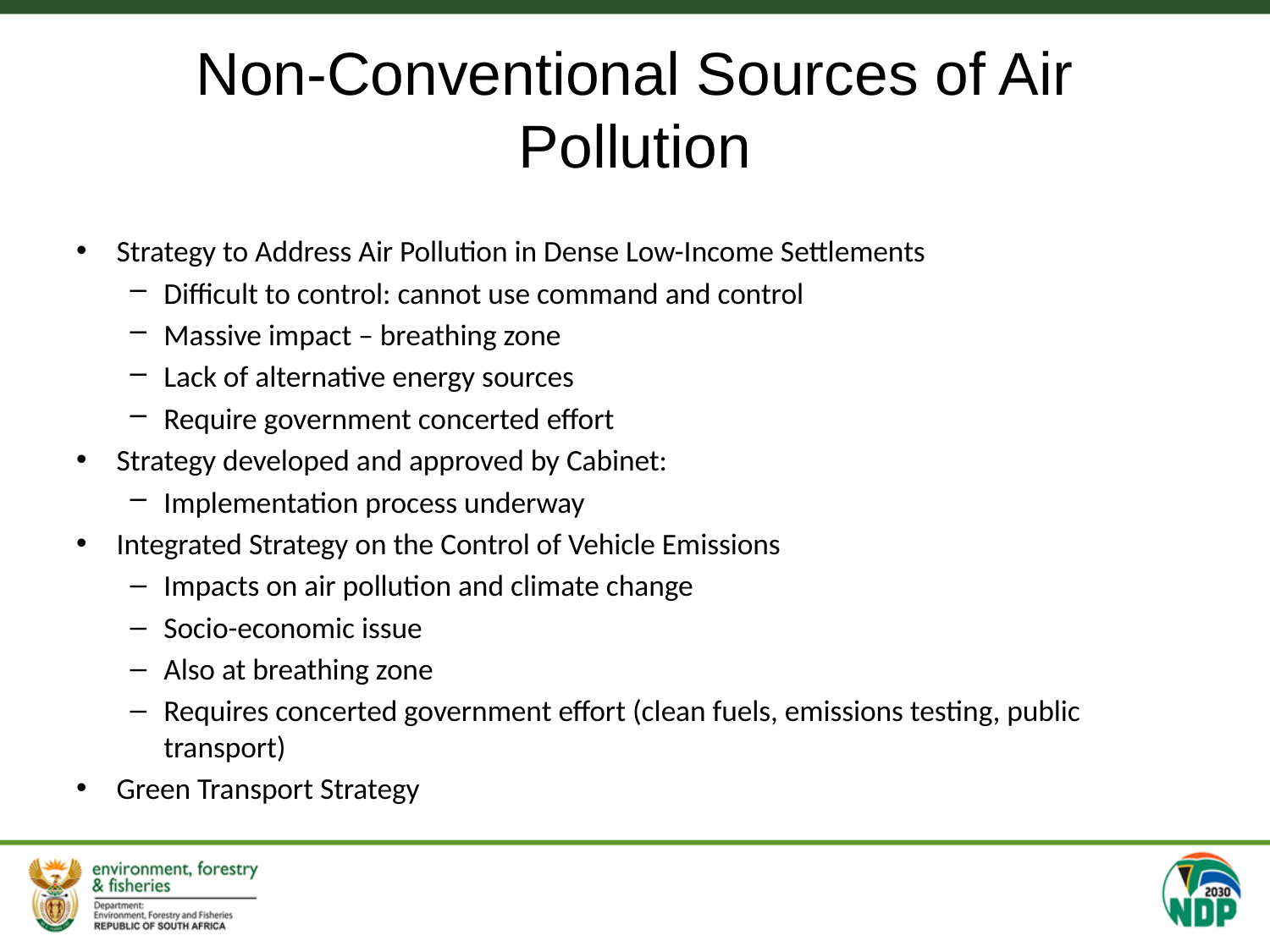

# Non-Conventional Sources of Air Pollution

Strategy to Address Air Pollution in Dense Low-Income Settlements
Difficult to control: cannot use command and control
Massive impact – breathing zone
Lack of alternative energy sources
Require government concerted effort
Strategy developed and approved by Cabinet:
Implementation process underway
Integrated Strategy on the Control of Vehicle Emissions
Impacts on air pollution and climate change
Socio-economic issue
Also at breathing zone
Requires concerted government effort (clean fuels, emissions testing, public transport)
Green Transport Strategy